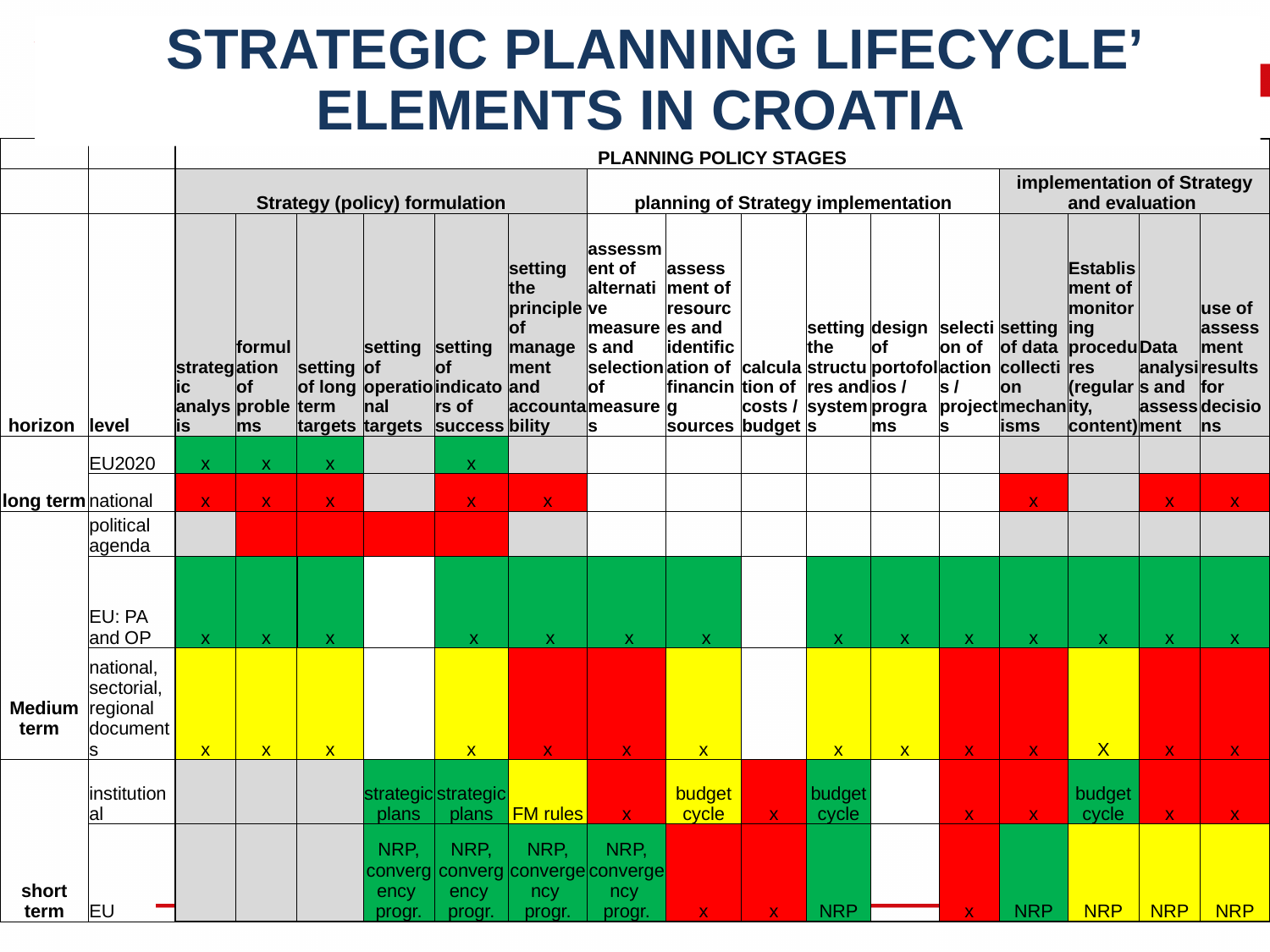

STRATEGIC PLANNING LIFECYCLE’ ELEMENTS IN CROATIA
|  |  | PLANNING POLICY STAGES |  |  |  |  |  |  |  |  |  |  |  |  |  |  |  |
| --- | --- | --- | --- | --- | --- | --- | --- | --- | --- | --- | --- | --- | --- | --- | --- | --- | --- |
|  |  | Strategy (policy) formulation |  |  |  |  |  | planning of Strategy implementation |  |  |  |  |  | implementation of Strategy and evaluation |  |  |  |
| horizon | level | strategic analysis | formulation of problems | setting of long term targets | setting of operational targets | setting of indicators of success | setting the principle of management and accountability | assessment of alternative measures and selection of measures | assessment of resources and identification of financing sources | calculation of costs / budget | setting the structures and systems | design of portofolios / programs | selection of actions / projects | setting of data collection mechanisms | Establisment of monitoring procedures (regularity, content) | Data analysis and assessment | use of assessment results for decisions |
| long term | EU2020 | x | x | x |  | x |  |  |  |  |  |  |  |  |  |  |  |
|  | national | x | x | x |  | x | x |  |  |  |  |  |  | x |  | x | x |
| Medium term | political agenda |  | x |  | x | X |  |  |  |  |  |  |  |  |  |  |  |
|  | EU: PA and OP | x | x | x |  | x | x | x | x |  | x | x | x | x | x | x | x |
|  | national, sectorial, regional documents | x | x | x |  | x | x | x | x |  | x | x | x | x | X | x | x |
| short term | institutional |  |  |  | strategic plans | strategic plans | FM rules | x | budget cycle | x | budget cycle |  | x | x | budget cycle | x | x |
|  | EU |  |  |  | NRP, convergency progr. | NRP, convergency progr. | NRP, convergency progr. | NRP, convergency progr. | x | x | NRP |  | x | NRP | NRP | NRP | NRP |